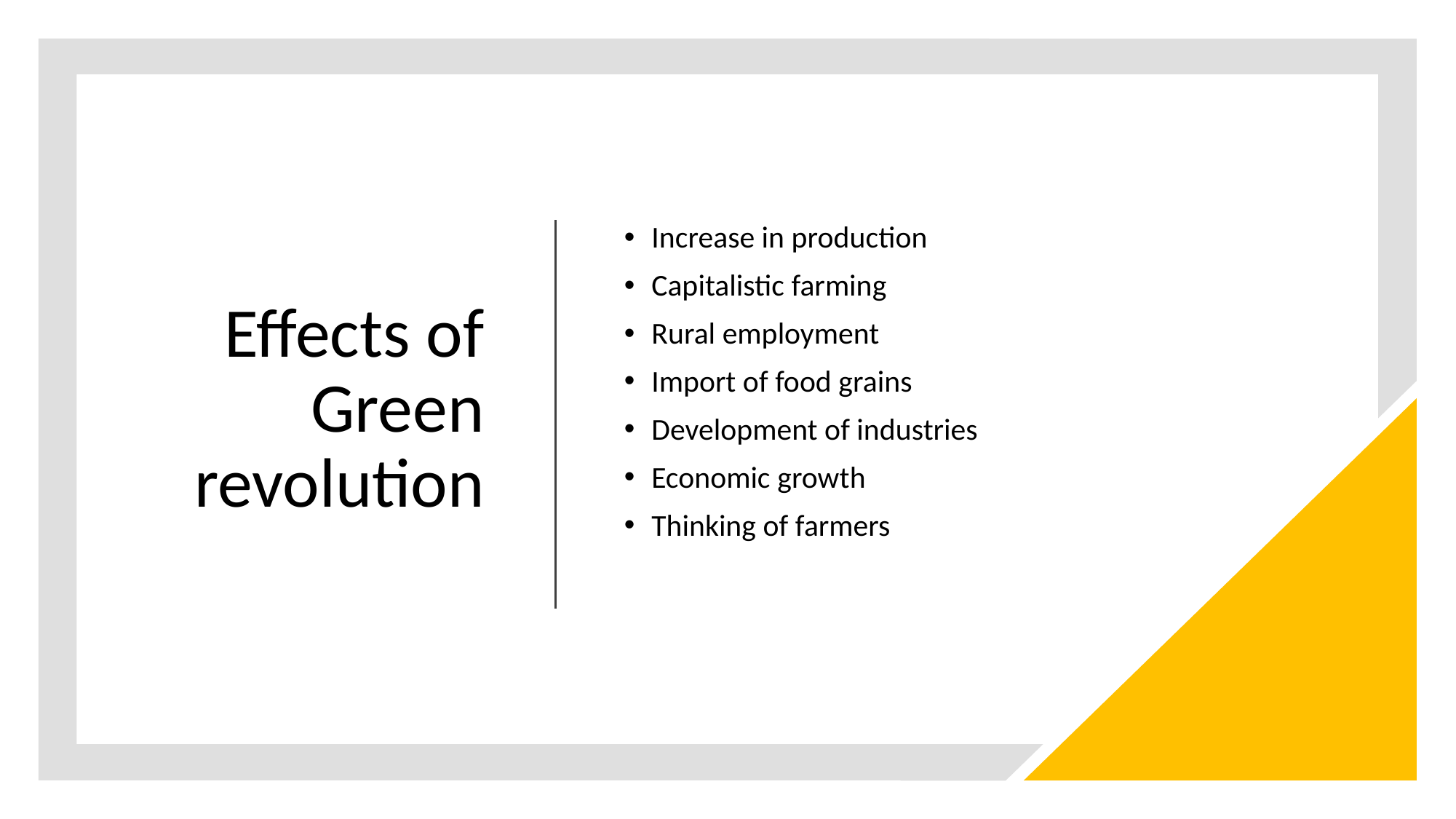

# Effects of Green revolution
Increase in production
Capitalistic farming
Rural employment
Import of food grains
Development of industries
Economic growth
Thinking of farmers